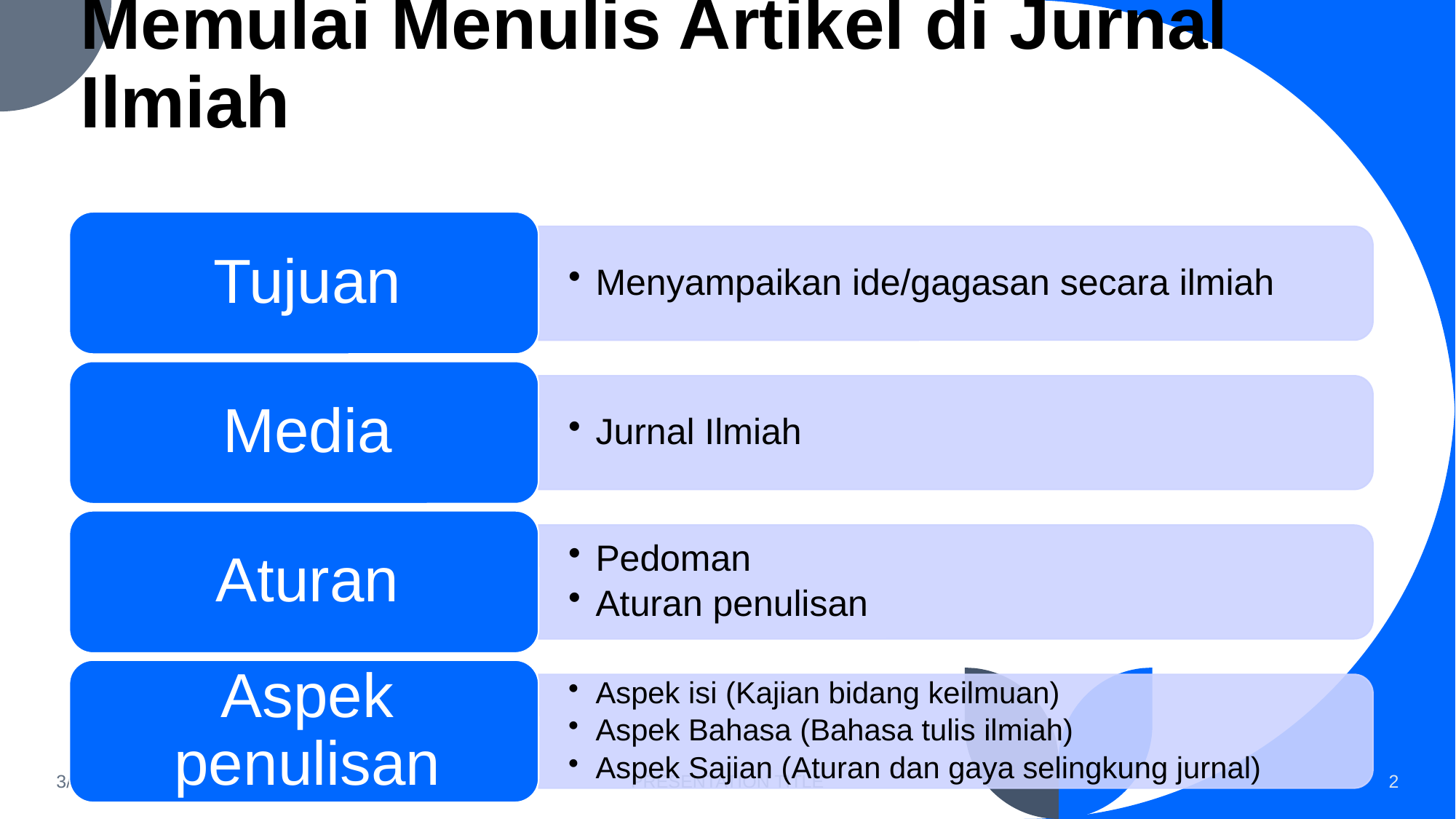

# Memulai Menulis Artikel di Jurnal Ilmiah
Menyampaikan ide/gagasan secara ilmiah
Tujuan
Jurnal Ilmiah
Media
Pedoman
Aturan penulisan
Aturan
Aspek isi (Kajian bidang keilmuan)
Aspek Bahasa (Bahasa tulis ilmiah)
Aspek Sajian (Aturan dan gaya selingkung jurnal)
Aspek penulisan
3/1/23
PRESENTATION TITLE
2